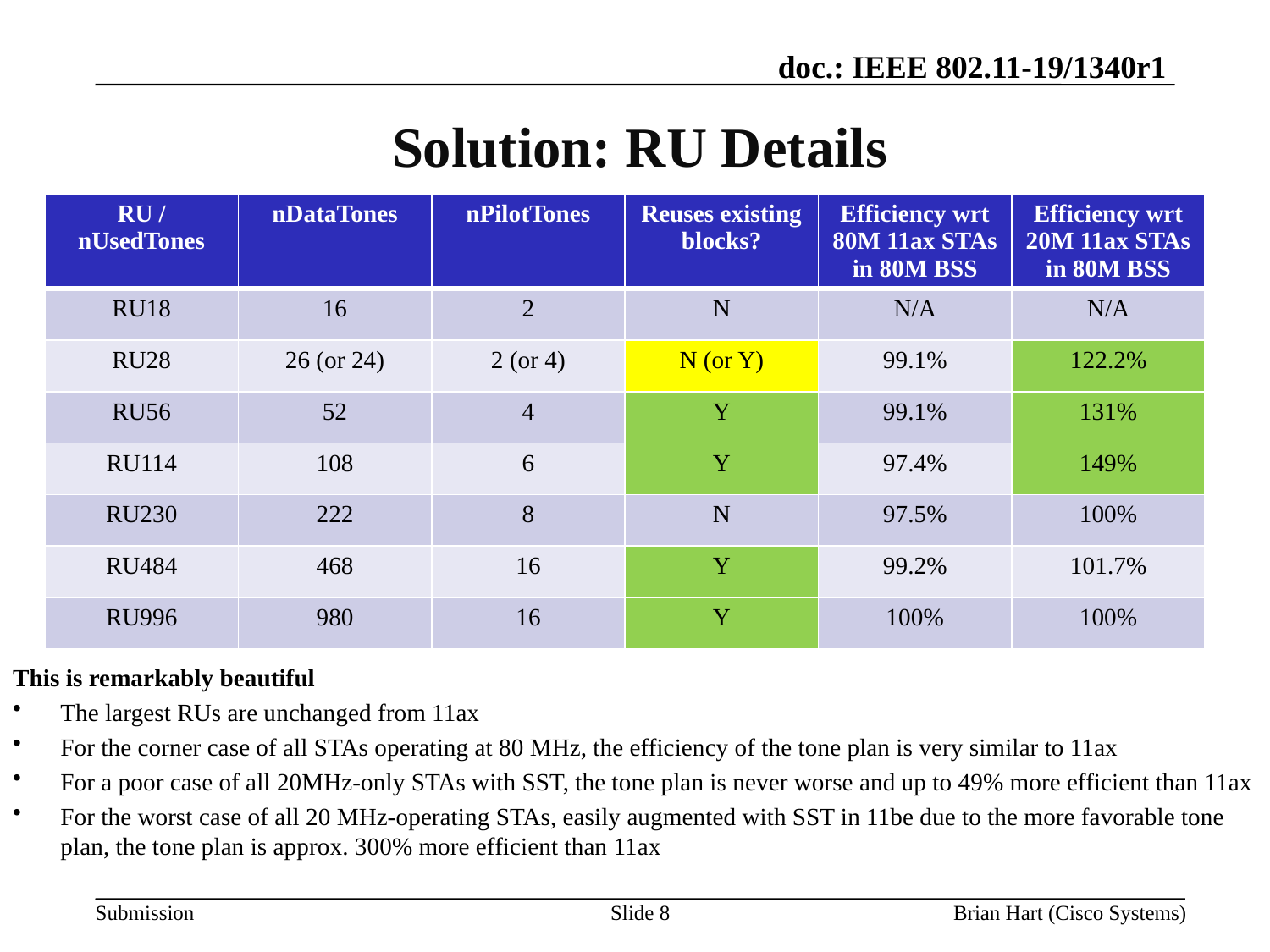

# Solution: RU Details
| RU / nUsedTones | nDataTones | nPilotTones | Reuses existing blocks? | Efficiency wrt 80M 11ax STAs in 80M BSS | Efficiency wrt 20M 11ax STAs in 80M BSS |
| --- | --- | --- | --- | --- | --- |
| RU18 | 16 | 2 | N | N/A | N/A |
| RU28 | 26 (or 24) | 2 (or 4) | N (or Y) | 99.1% | 122.2% |
| RU56 | 52 | 4 | Y | 99.1% | 131% |
| RU114 | 108 | 6 | Y | 97.4% | 149% |
| RU230 | 222 | 8 | N | 97.5% | 100% |
| RU484 | 468 | 16 | Y | 99.2% | 101.7% |
| RU996 | 980 | 16 | Y | 100% | 100% |
This is remarkably beautiful
The largest RUs are unchanged from 11ax
For the corner case of all STAs operating at 80 MHz, the efficiency of the tone plan is very similar to 11ax
For a poor case of all 20MHz-only STAs with SST, the tone plan is never worse and up to 49% more efficient than 11ax
For the worst case of all 20 MHz-operating STAs, easily augmented with SST in 11be due to the more favorable tone plan, the tone plan is approx. 300% more efficient than 11ax
Slide 8
Brian Hart (Cisco Systems)